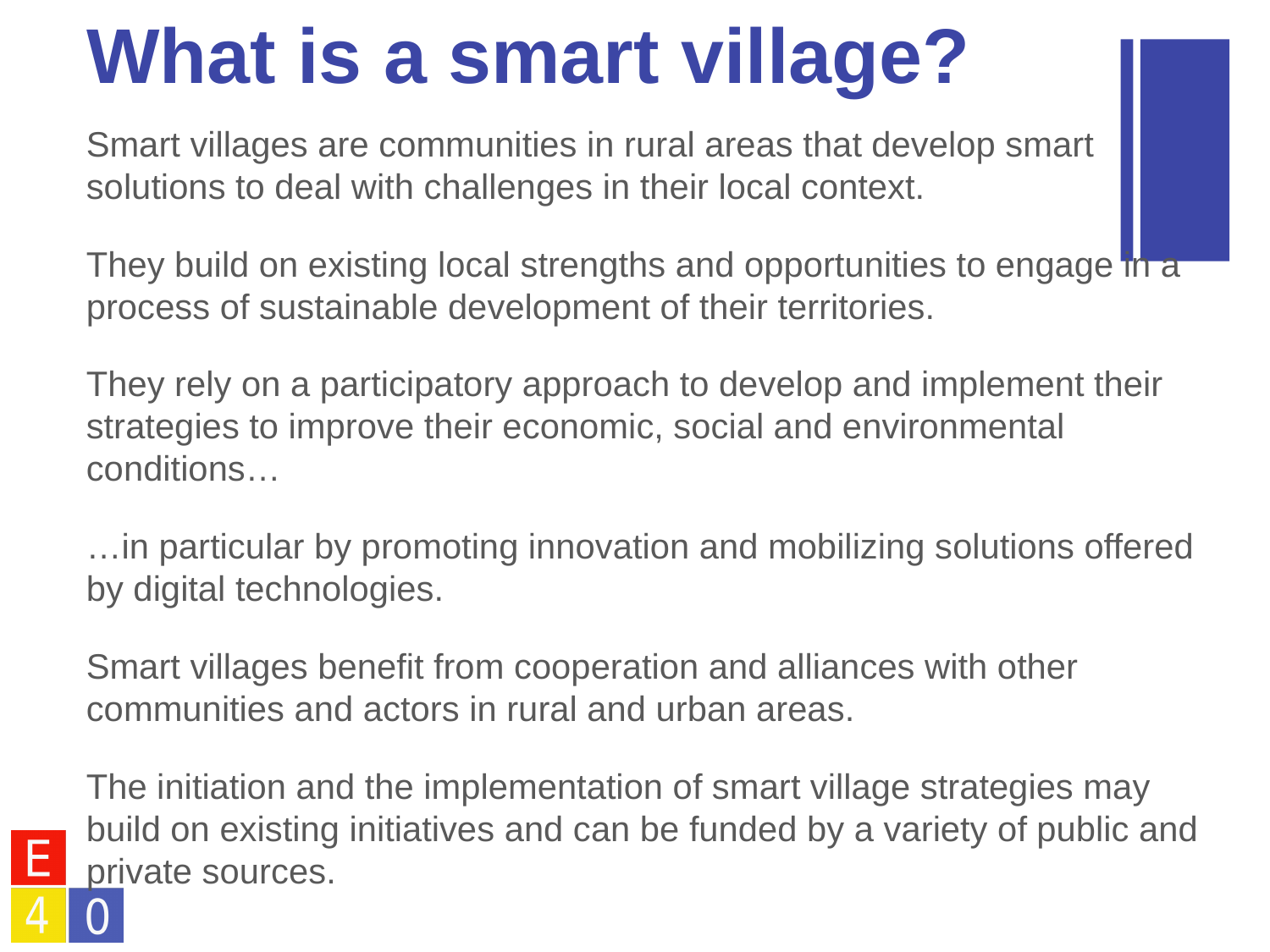

What is a smart village?
Smart villages are communities in rural areas that develop smart solutions to deal with challenges in their local context.
They build on existing local strengths and opportunities to engage in a process of sustainable development of their territories.
They rely on a participatory approach to develop and implement their strategies to improve their economic, social and environmental conditions…
…in particular by promoting innovation and mobilizing solutions offered by digital technologies.
Smart villages benefit from cooperation and alliances with other communities and actors in rural and urban areas.
The initiation and the implementation of smart village strategies may build on existing initiatives and can be funded by a variety of public and private sources.